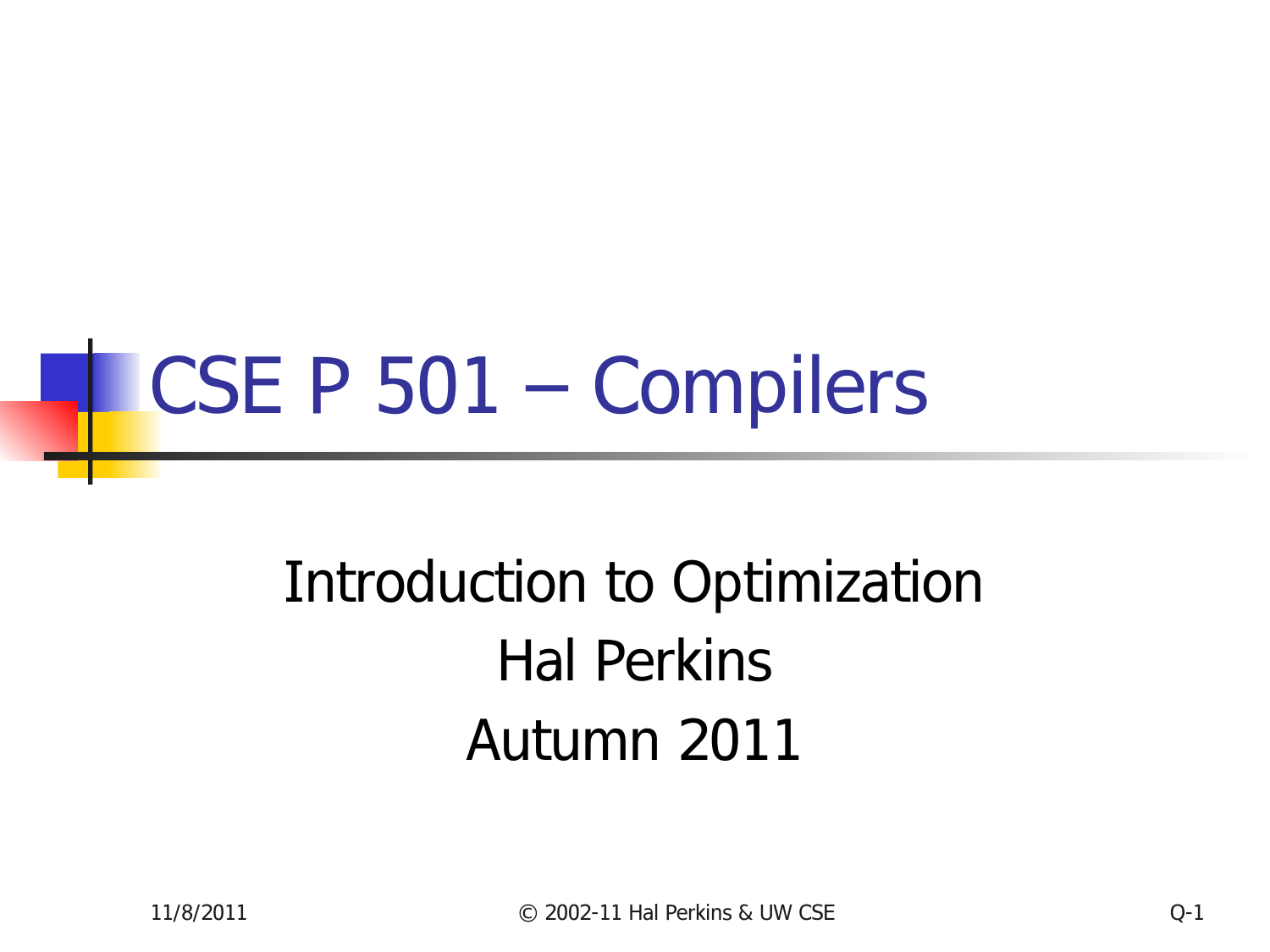

# CSE P 501 – Compilers
Introduction to Optimization
Hal Perkins
Autumn 2011
11/8/2011
© 2002-11 Hal Perkins & UW CSE
Q-1